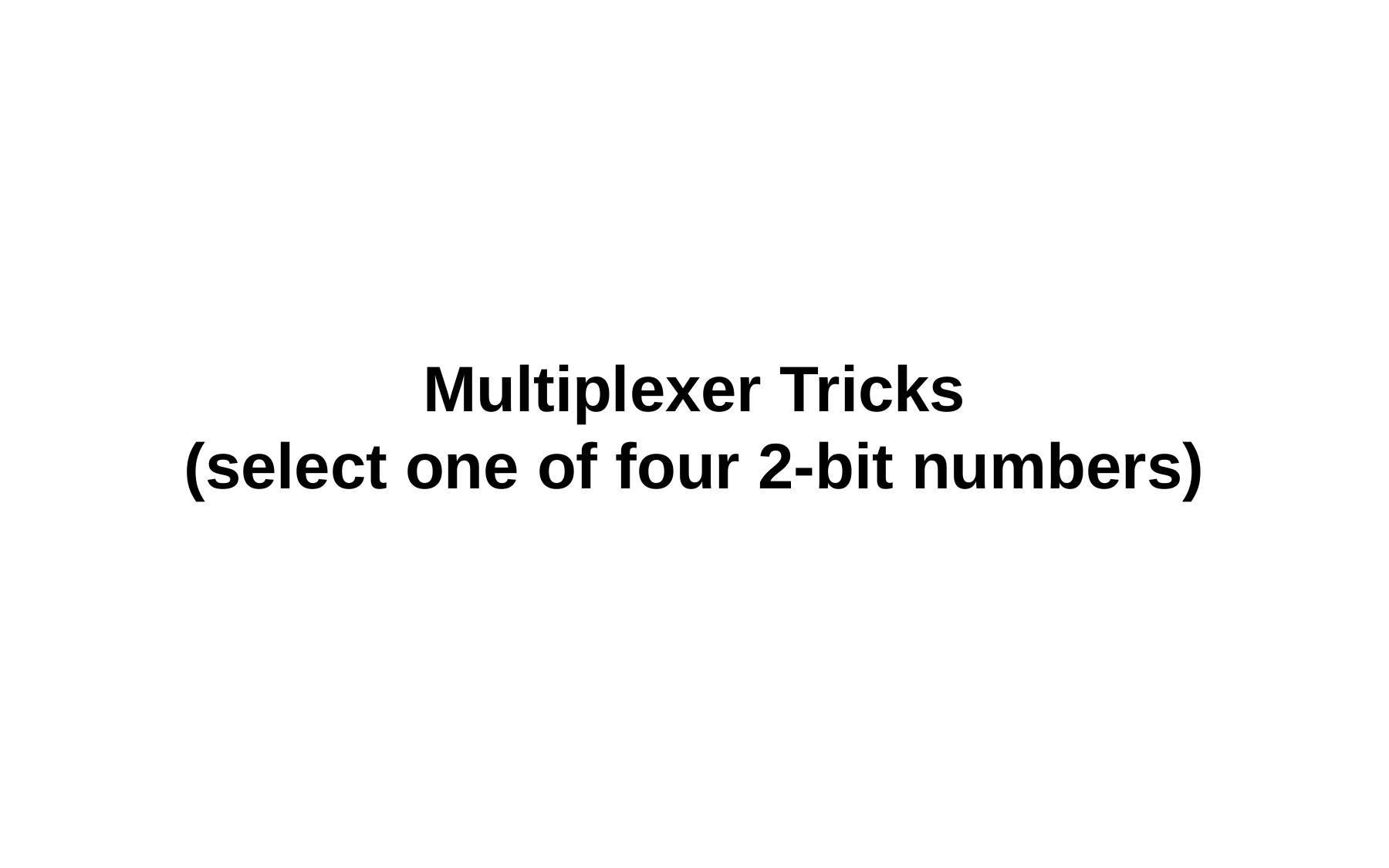

Multiplexer Tricks
(select one of four 2-bit numbers)